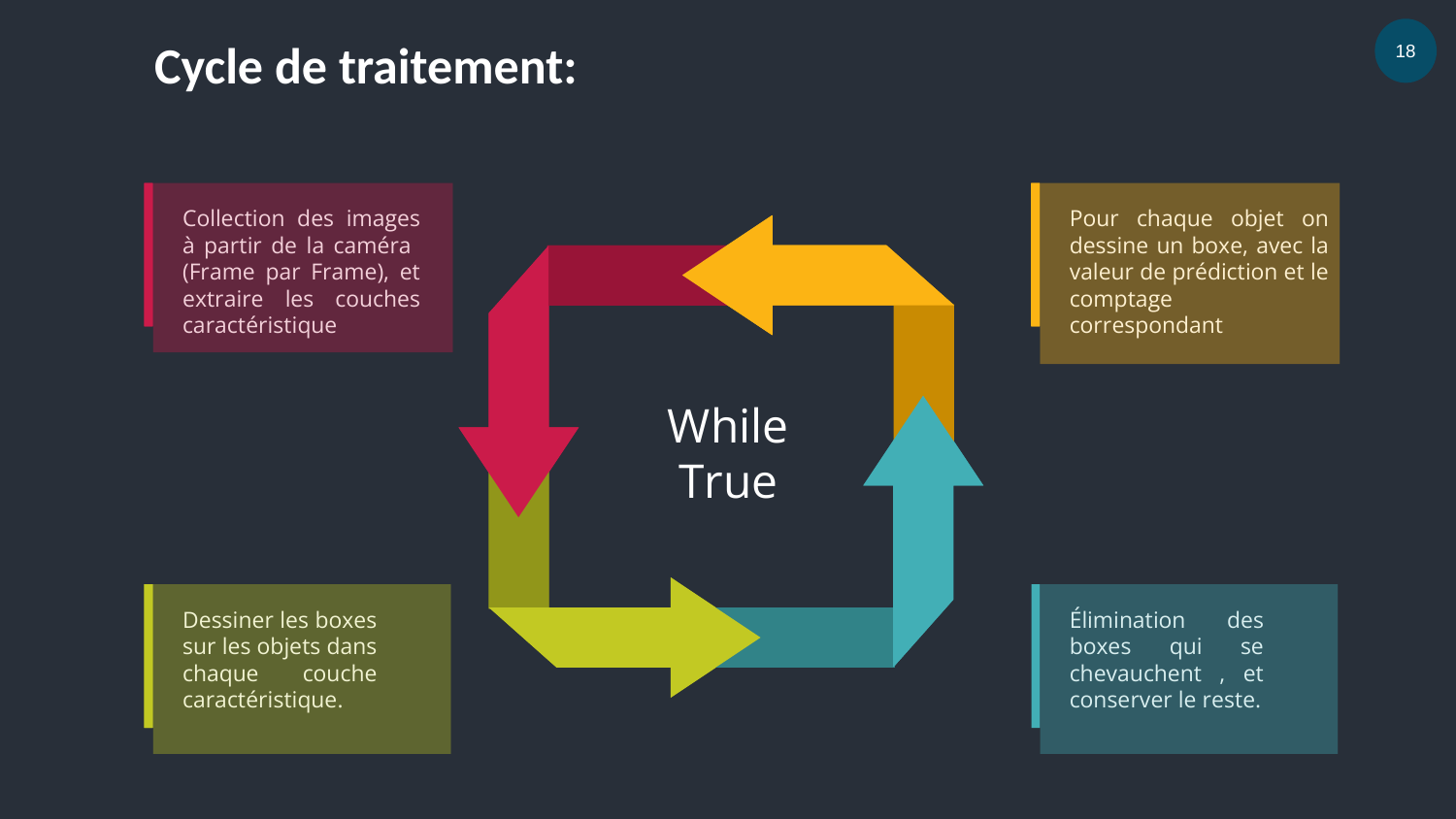

18
Cycle de traitement:

Collection des images à partir de la caméra  (Frame par Frame), et extraire les couches caractéristique
Pour chaque objet on dessine un boxe, avec la valeur de prédiction et le comptage correspondant

While True

Dessiner les boxes sur les objets dans chaque couche caractéristique.
Élimination des boxes qui se chevauchent , et conserver le reste.